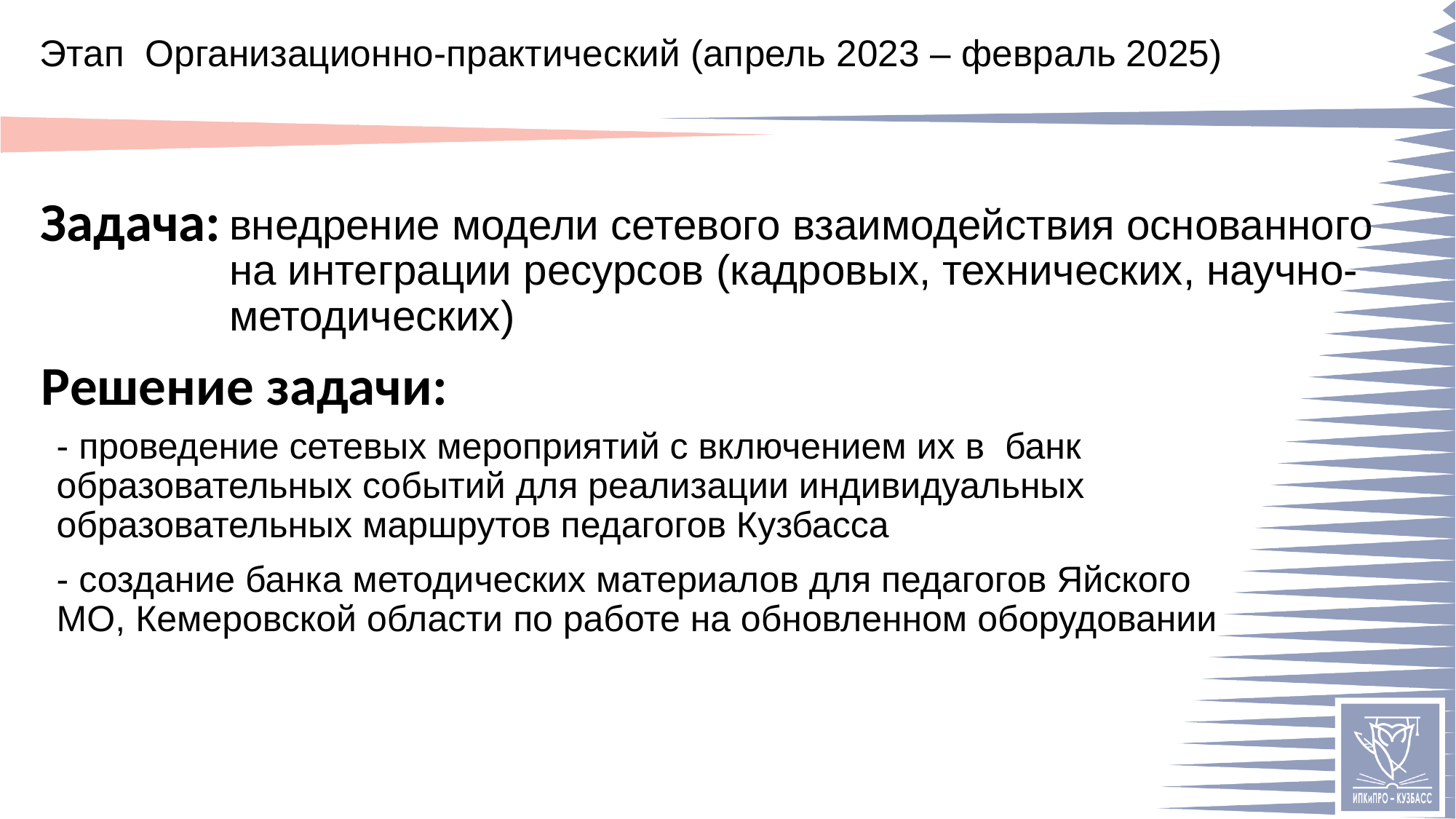

# Этап  Организационно-практический (апрель 2023 – февраль 2025)
внедрение модели сетевого взаимодействия основанного на интеграции ресурсов (кадровых, технических, научно-методических)

- проведение сетевых мероприятий с включением их в  банк образовательных событий для реализации индивидуальных образовательных маршрутов педагогов Кузбасса
- создание банка методических материалов для педагогов Яйского МО, Кемеровской области по работе на обновленном оборудовании